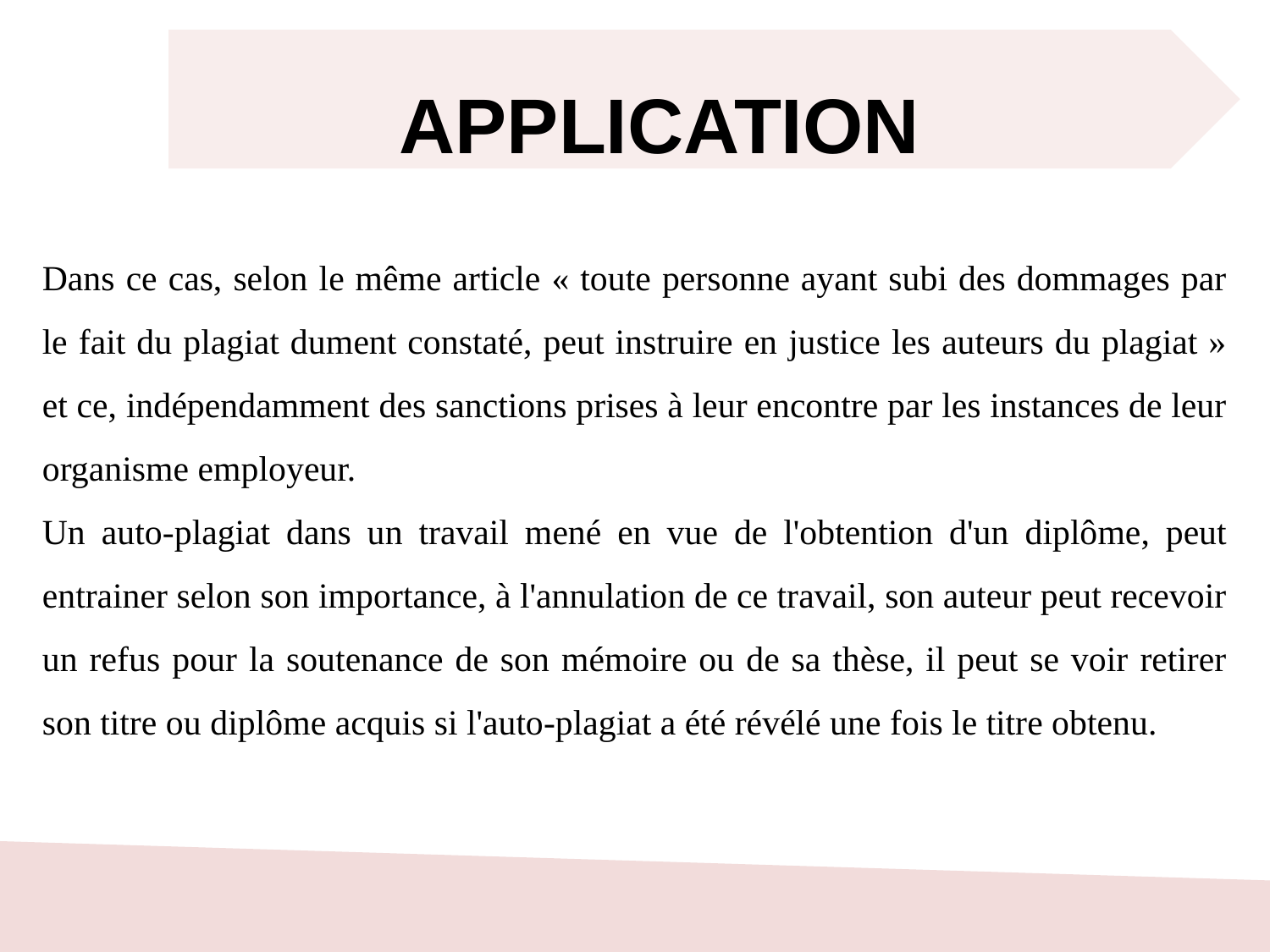

APPLICATION
Dans ce cas, selon le même article « toute personne ayant subi des dommages par le fait du plagiat dument constaté, peut instruire en justice les auteurs du plagiat » et ce, indépendamment des sanctions prises à leur encontre par les instances de leur organisme employeur.
Un auto-plagiat dans un travail mené en vue de l'obtention d'un diplôme, peut entrainer selon son importance, à l'annulation de ce travail, son auteur peut recevoir un refus pour la soutenance de son mémoire ou de sa thèse, il peut se voir retirer son titre ou diplôme acquis si l'auto-plagiat a été révélé une fois le titre obtenu.